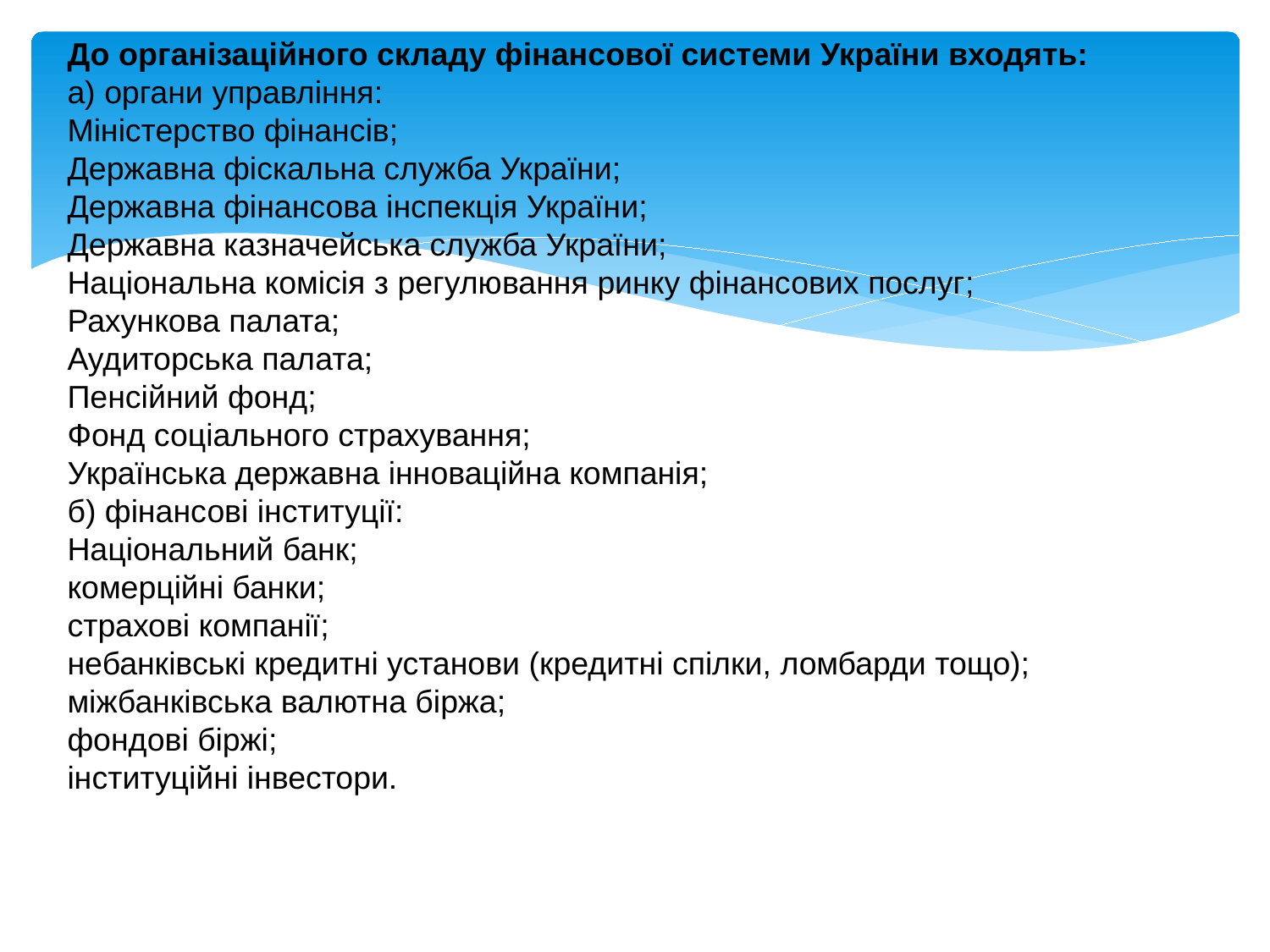

До організаційного складу фінансової системи України входять:
а) органи управління:
Міністерство фінансів;
Державна фіскальна служба України;
Державна фінансова інспекція України;
Державна казначейська служба України;
Національна комісія з регулювання ринку фінансових послуг;
Рахункова палата;
Аудиторська палата;
Пенсійний фонд;
Фонд соціального страхування;
Українська державна інноваційна компанія;
б) фінансові інституції:
Національний банк;
комерційні банки;
страхові компанії;
небанківські кредитні установи (кредитні спілки, ломбарди тощо);
міжбанківська валютна біржа;
фондові біржі;
інституційні інвестори.